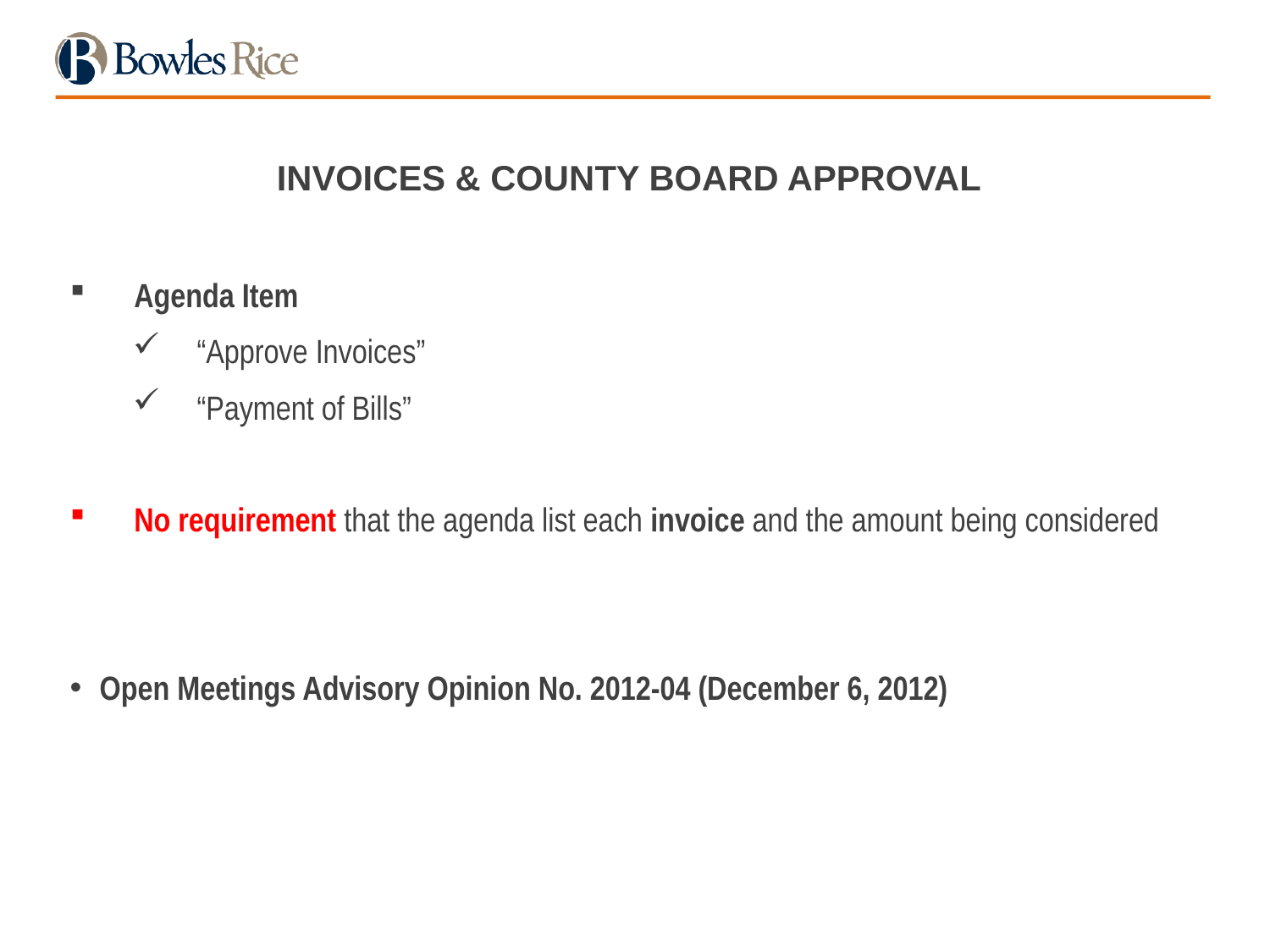

# INVOICES & COUNTY BOARD APPROVAL
Agenda Item
“Approve Invoices”
“Payment of Bills”

No requirement that the agenda list each invoice and the amount being considered

Open Meetings Advisory Opinion No. 2012-04 (December 6, 2012)